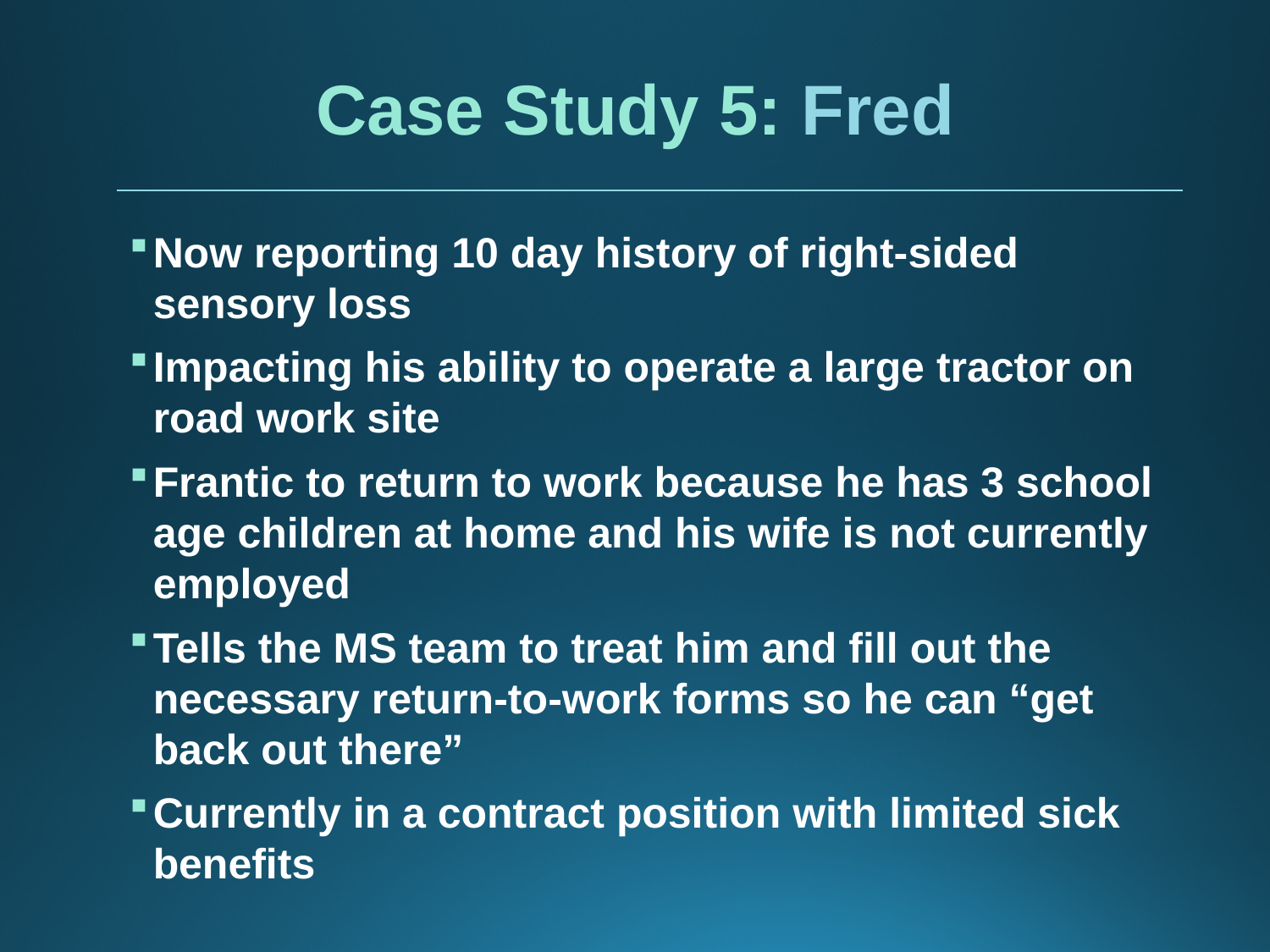

# Case Study 5: Fred
Now reporting 10 day history of right-sided sensory loss
Impacting his ability to operate a large tractor on road work site
Frantic to return to work because he has 3 school age children at home and his wife is not currently employed
Tells the MS team to treat him and fill out the necessary return-to-work forms so he can “get back out there”
Currently in a contract position with limited sick benefits